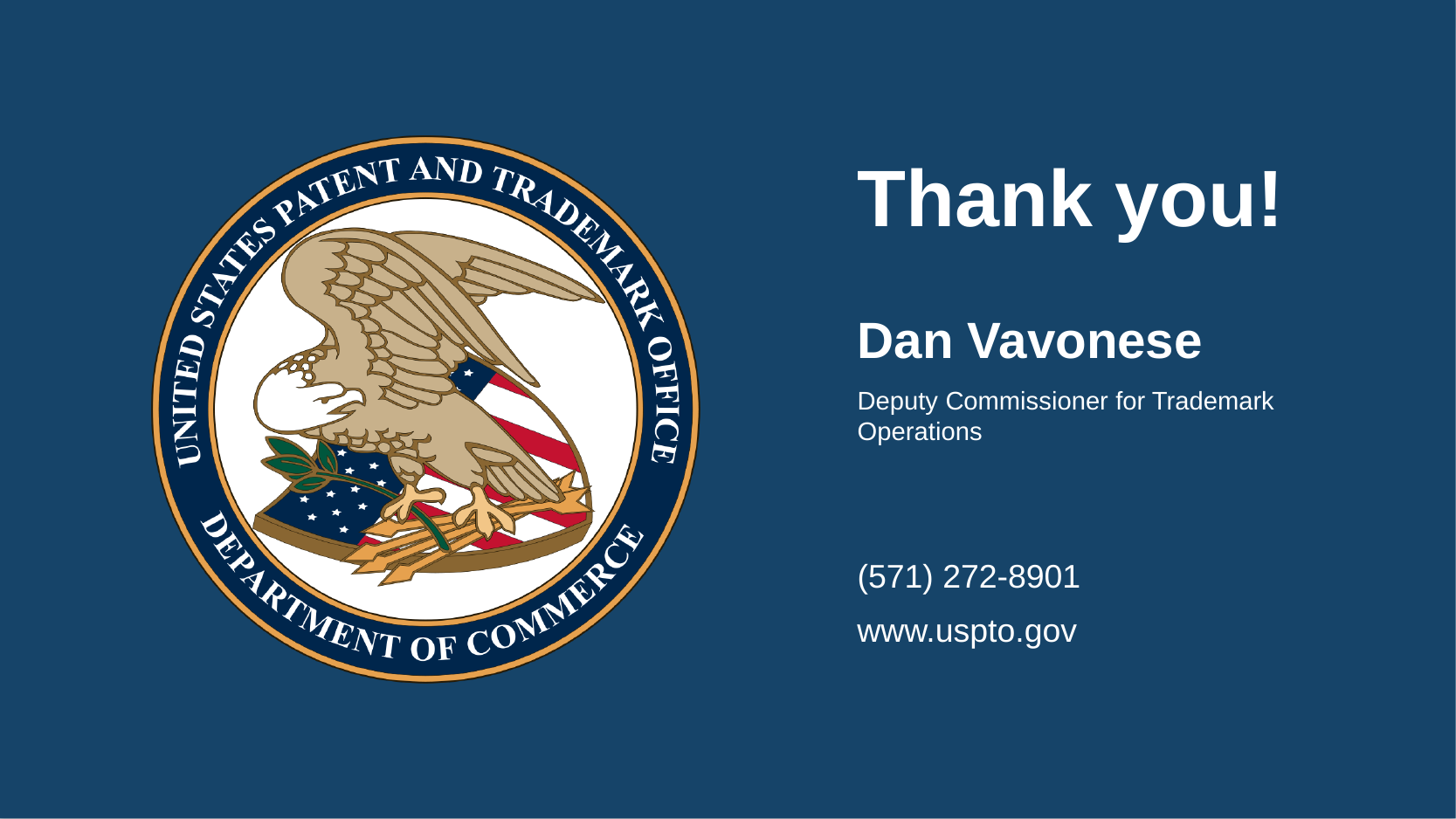

Thank you!
Dan Vavonese

Deputy Commissioner for Trademark Operations
Dan.Vavonese@USPTO.GOV
(571) 272-8901